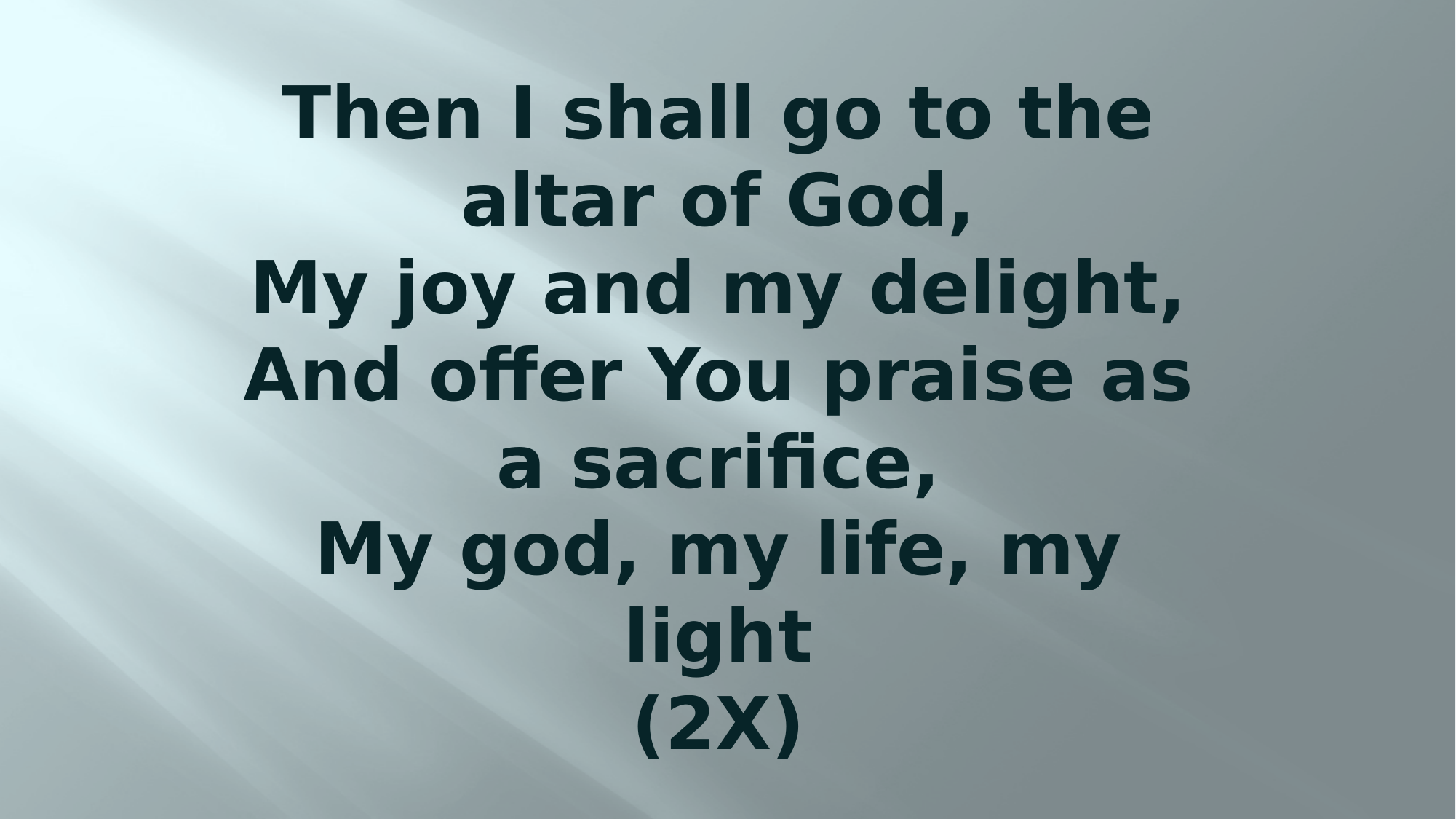

# Then I shall go to the altar of God, My joy and my delight, And offer You praise as a sacrifice, My god, my life, my light (2X)